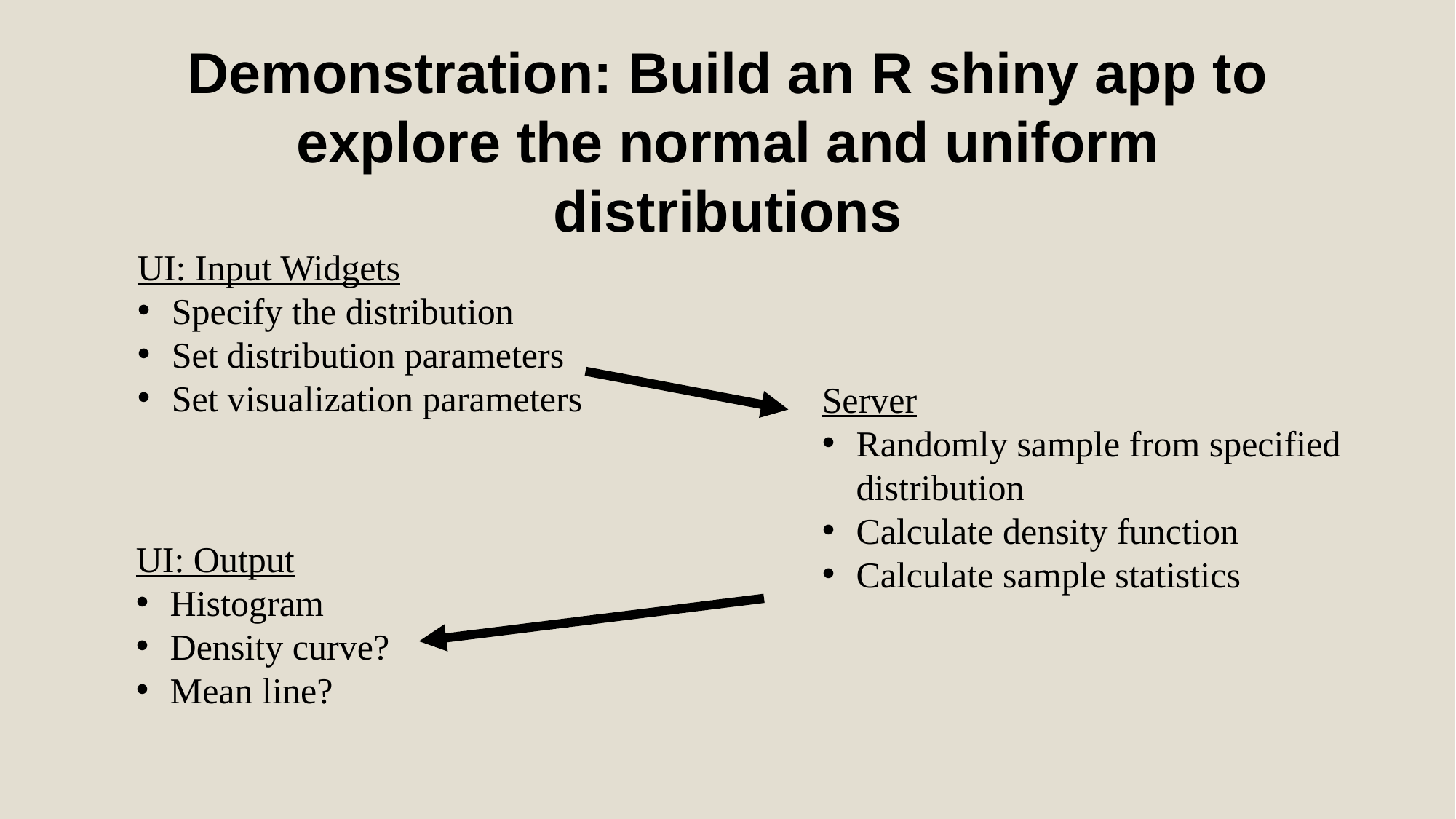

Demonstration: Build an R shiny app to explore the normal and uniform distributions
UI: Input Widgets
Specify the distribution
Set distribution parameters
Set visualization parameters

Server
Randomly sample from specified distribution
Calculate density function
Calculate sample statistics

UI: Output
Histogram
Density curve?
Mean line?